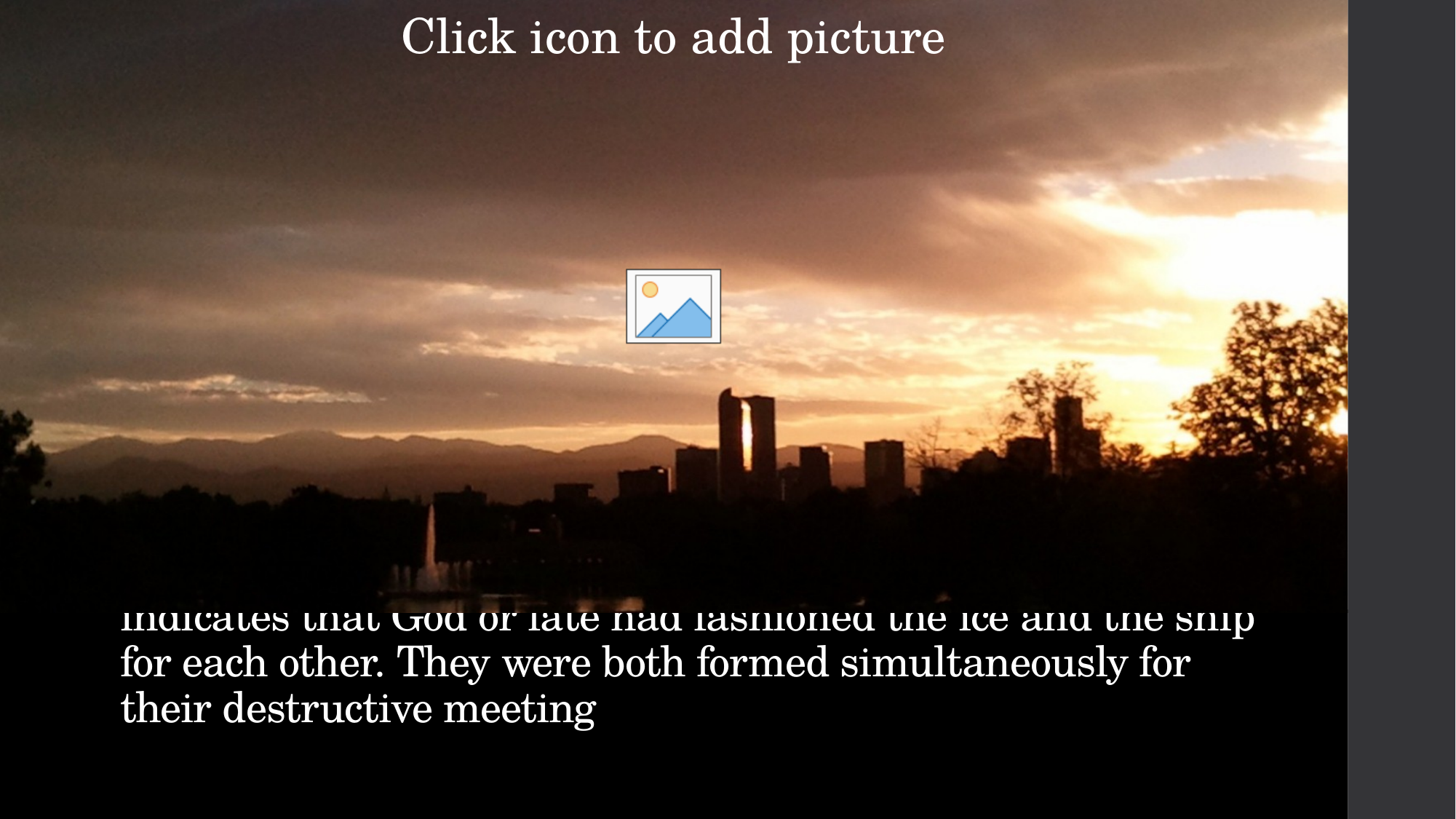

# Well:while was fashioning This creature of cleaving wing, The immanent Will that stirs and urges everything Prepared a sinister mate For her -- so gaily great-- A Shape of Ice, for the time far and dissociate. And as the smart ship grew In stature, grace, and hue, In shadowy silent distance grew the iceburg too This section of the poem, in response the question imposed by the fishes who passed by the old ship's ruins. Here the author indicates that God or fate had fashioned the ice and the ship for each other. They were both formed simultaneously for their destructive meeting